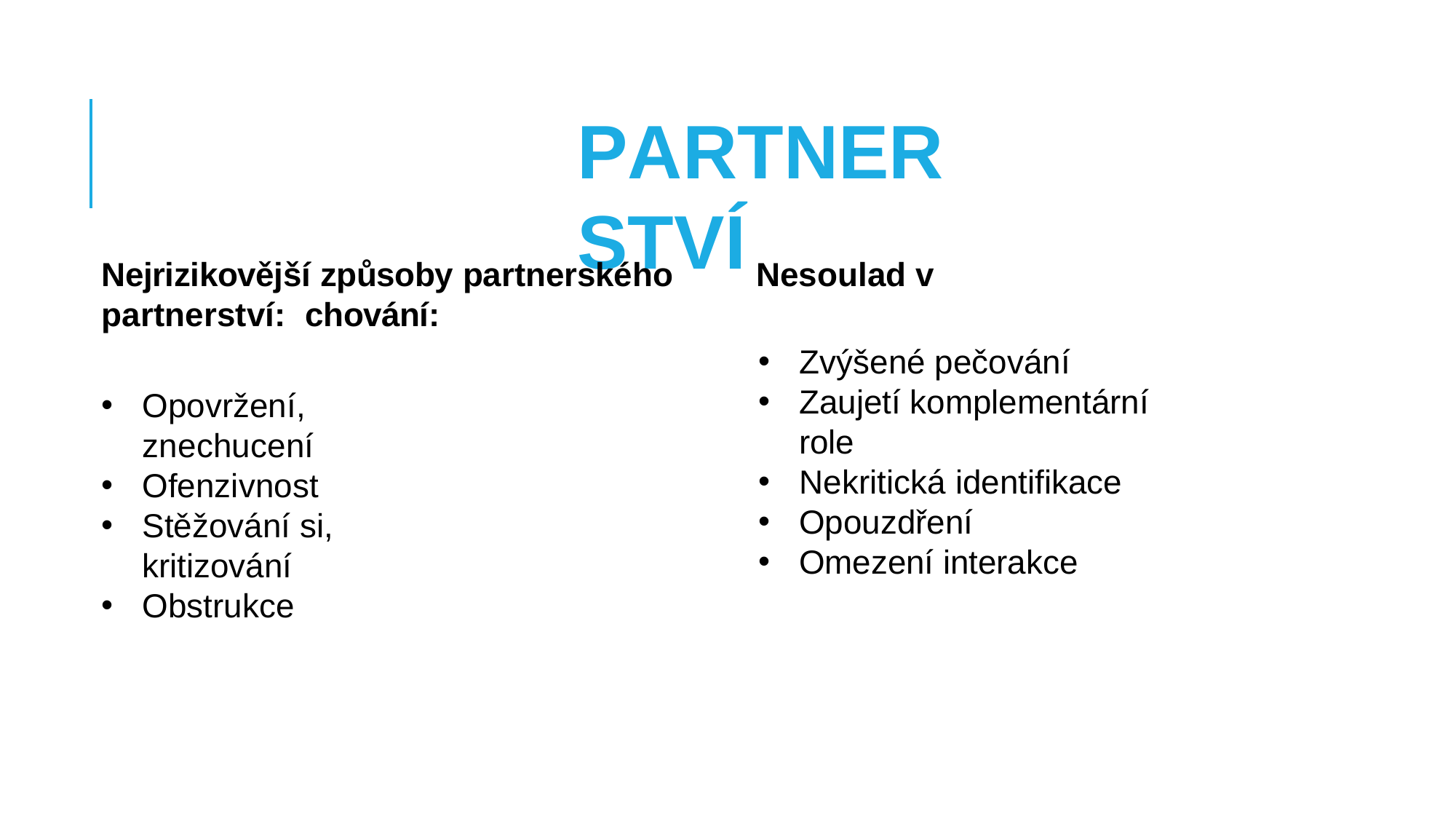

PARTNERSTVÍ
Nejrizikovější způsoby partnerského	Nesoulad v partnerství:  chování:
Zvýšené pečování
Zaujetí komplementární role
Nekritická identifikace
Opouzdření
Omezení interakce
Opovržení, znechucení
Ofenzivnost
Stěžování si, kritizování
Obstrukce